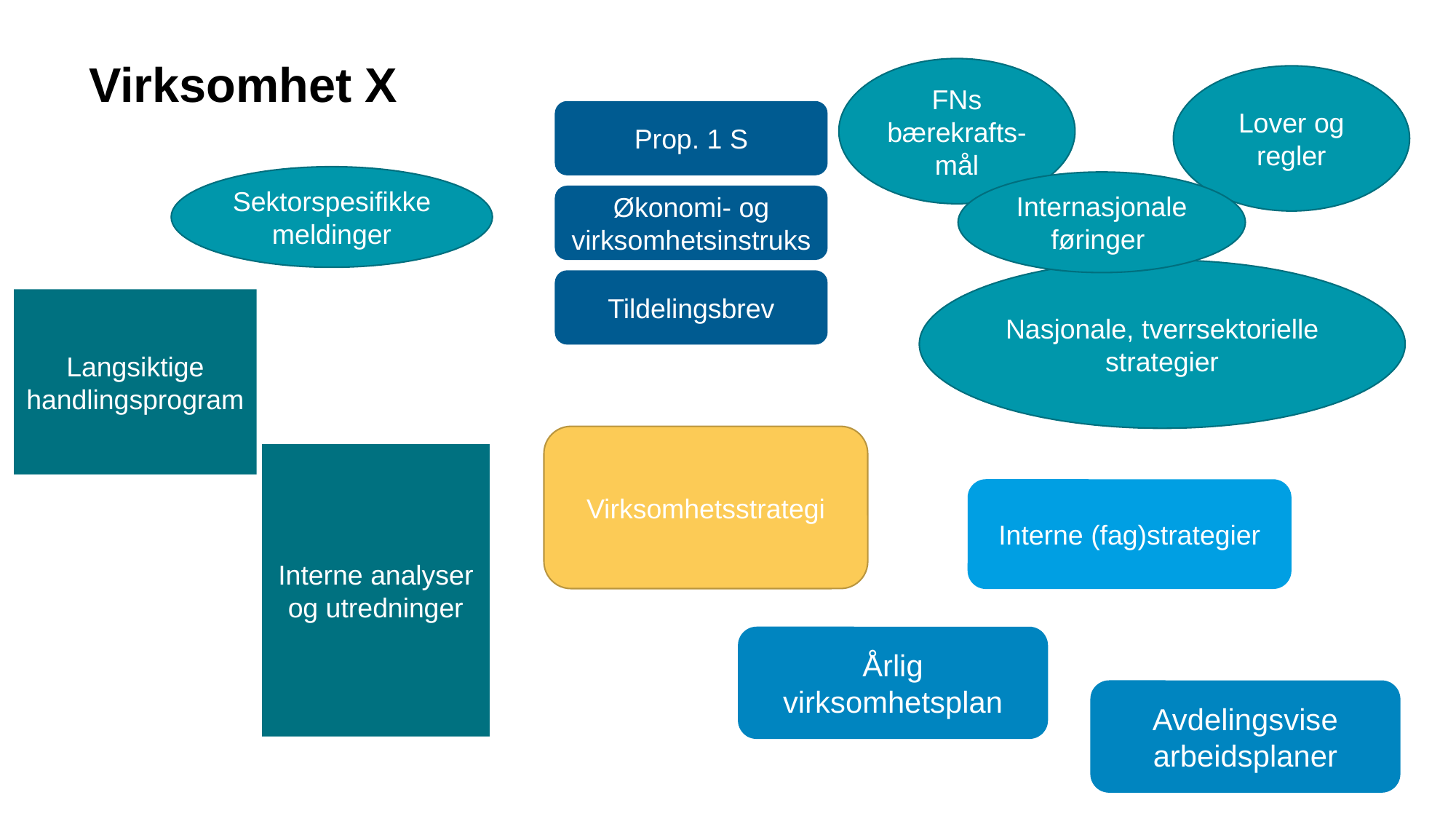

Virksomhet X
FNs bærekrafts-mål
Lover og regler
Prop. 1 S
Sektorspesifikke meldinger
Internasjonale føringer
Økonomi- og virksomhetsinstruks
Nasjonale, tverrsektorielle strategier
Tildelingsbrev
Langsiktige handlingsprogram
Virksomhetsstrategi
Interne analyser og utredninger
Interne (fag)strategier
Årlig virksomhetsplan
Avdelingsvise arbeidsplaner